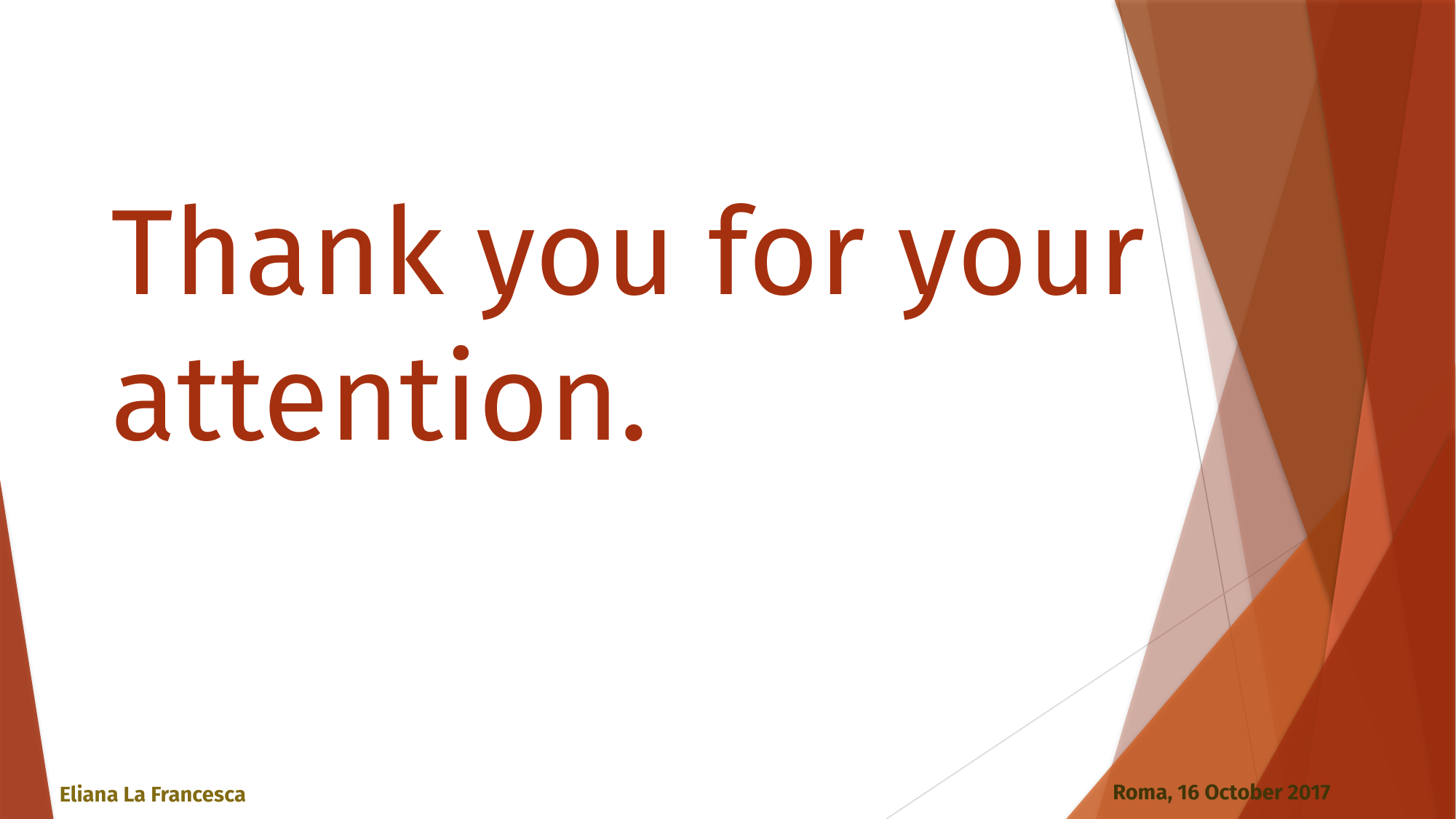

# Thank you for your attention.
Roma, 16 October 2017
Eliana La Francesca